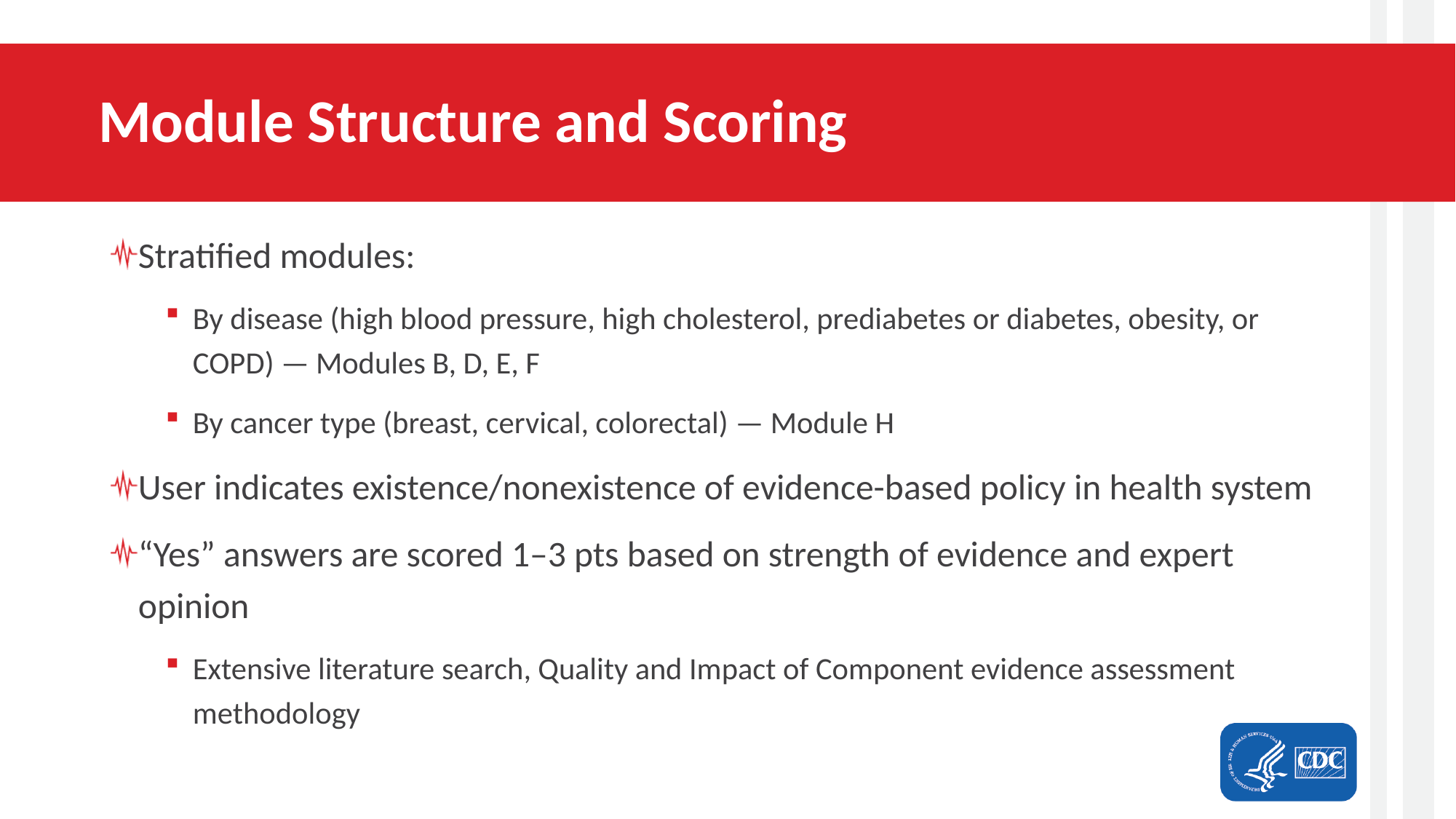

# Module Structure and Scoring
Stratified modules:
By disease (high blood pressure, high cholesterol, prediabetes or diabetes, obesity, or COPD) — Modules B, D, E, F
By cancer type (breast, cervical, colorectal) — Module H
User indicates existence/nonexistence of evidence-based policy in health system
“Yes” answers are scored 1–3 pts based on strength of evidence and expert opinion
Extensive literature search, Quality and Impact of Component evidence assessment methodology